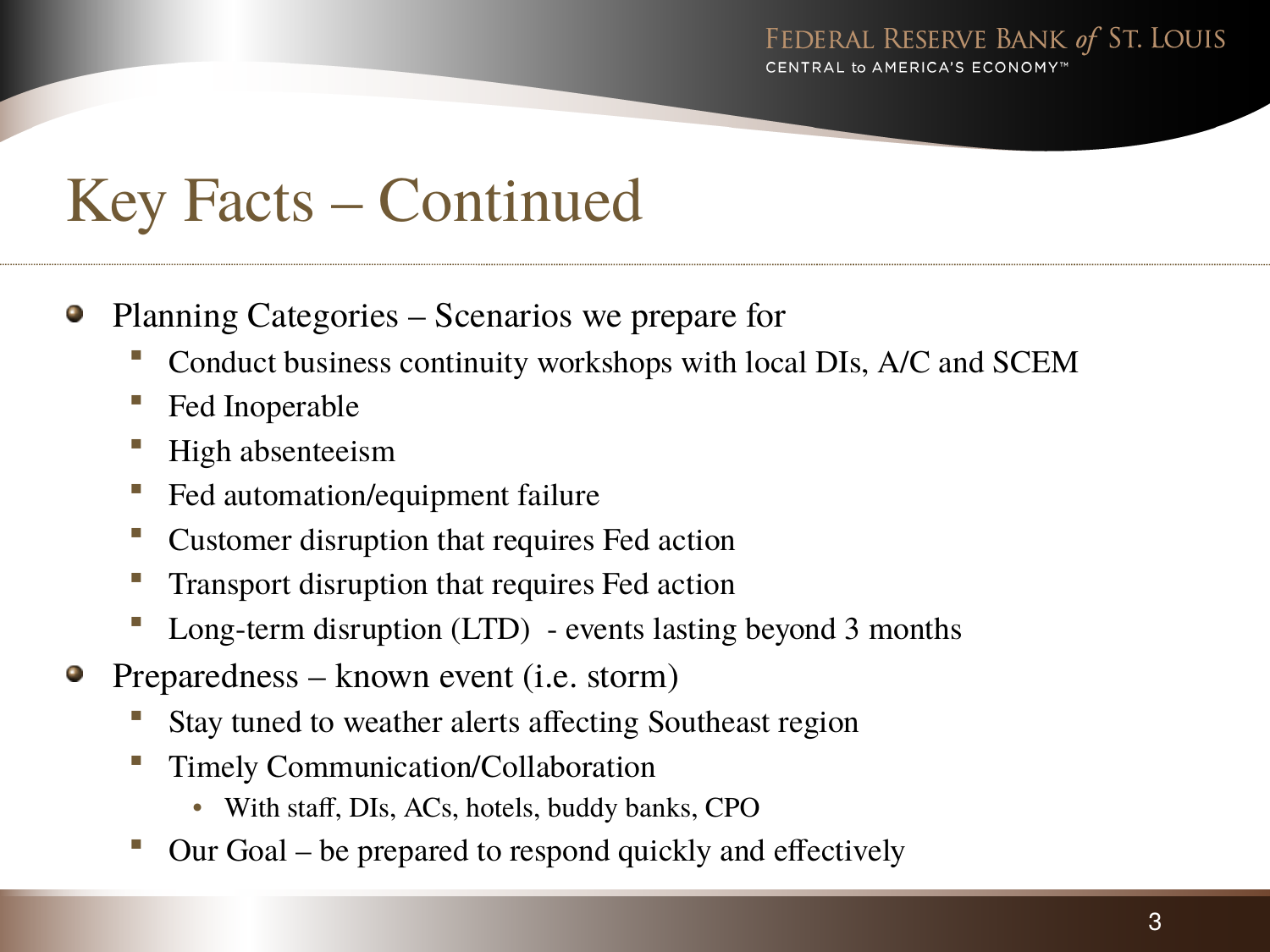

# Key Facts – Continued
Planning Categories – Scenarios we prepare for
Conduct business continuity workshops with local DIs, A/C and SCEM
Fed Inoperable
High absenteeism
Fed automation/equipment failure
Customer disruption that requires Fed action
Transport disruption that requires Fed action
Long-term disruption (LTD)  - events lasting beyond 3 months
Preparedness – known event (i.e. storm)
Stay tuned to weather alerts affecting Southeast region
Timely Communication/Collaboration
With staff, DIs, ACs, hotels, buddy banks, CPO
Our Goal – be prepared to respond quickly and effectively
3